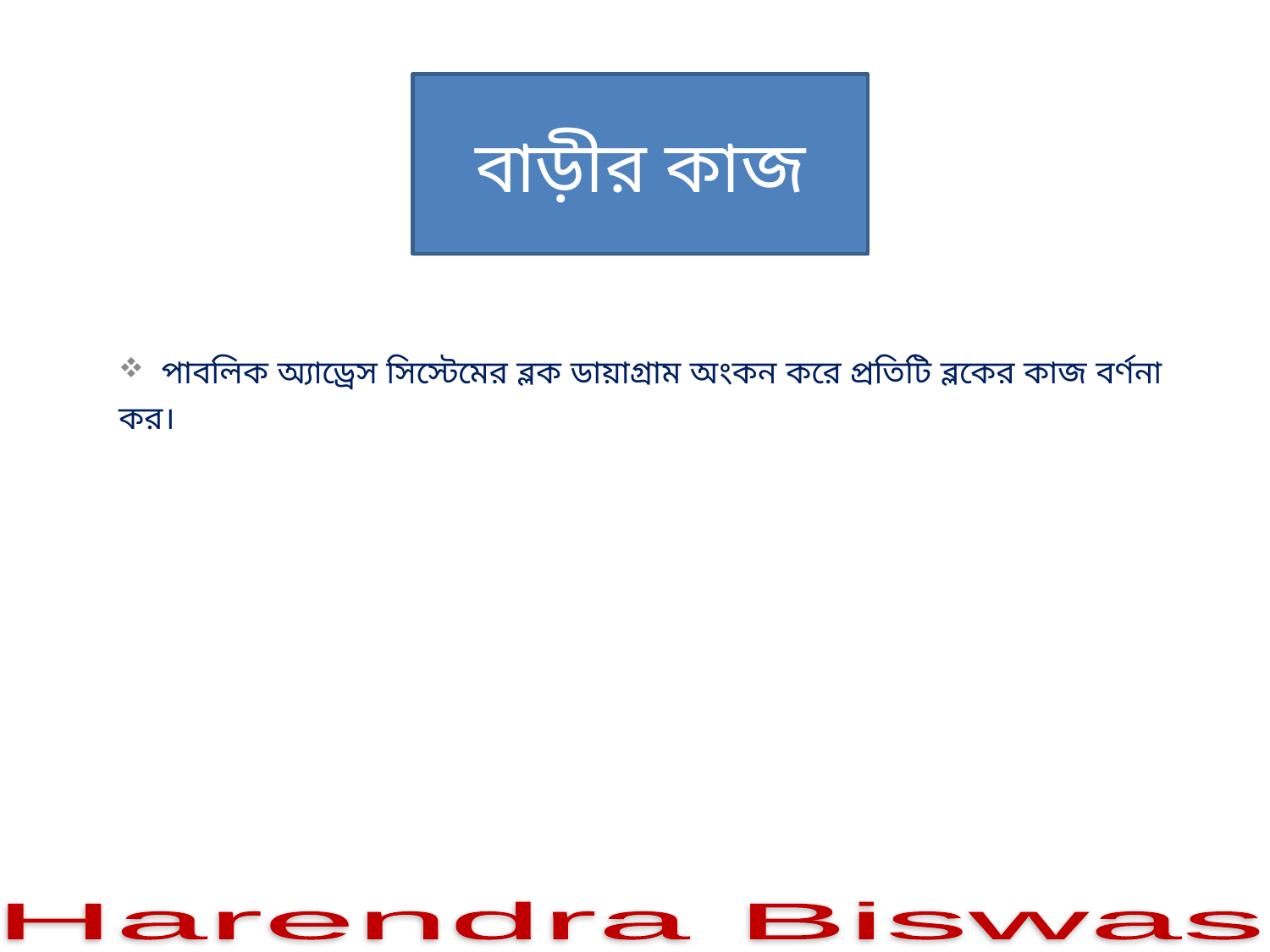

# বাড়ীর কাজ
  পাবলিক অ্যাড্রেস সিস্টেমের ব্লক ডায়াগ্রাম অংকন করে প্রতিটি ব্লকের কাজ বর্ণনা কর।
Harendra Biswas